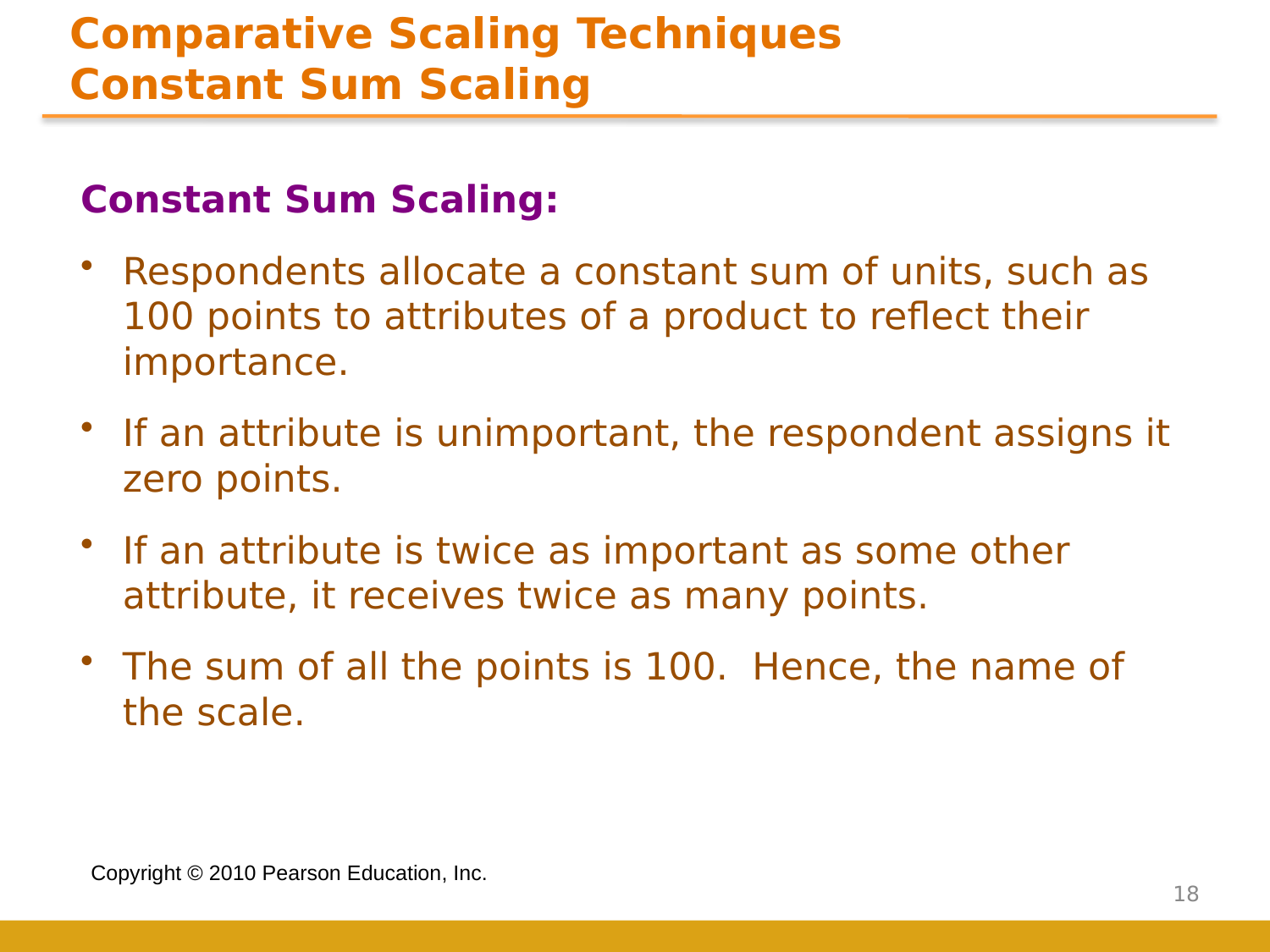

Comparative Scaling Techniques
Constant Sum Scaling
Constant Sum Scaling:
Respondents allocate a constant sum of units, such as 100 points to attributes of a product to reflect their importance.
If an attribute is unimportant, the respondent assigns it zero points.
If an attribute is twice as important as some other attribute, it receives twice as many points.
The sum of all the points is 100.  Hence, the name of the scale.
18